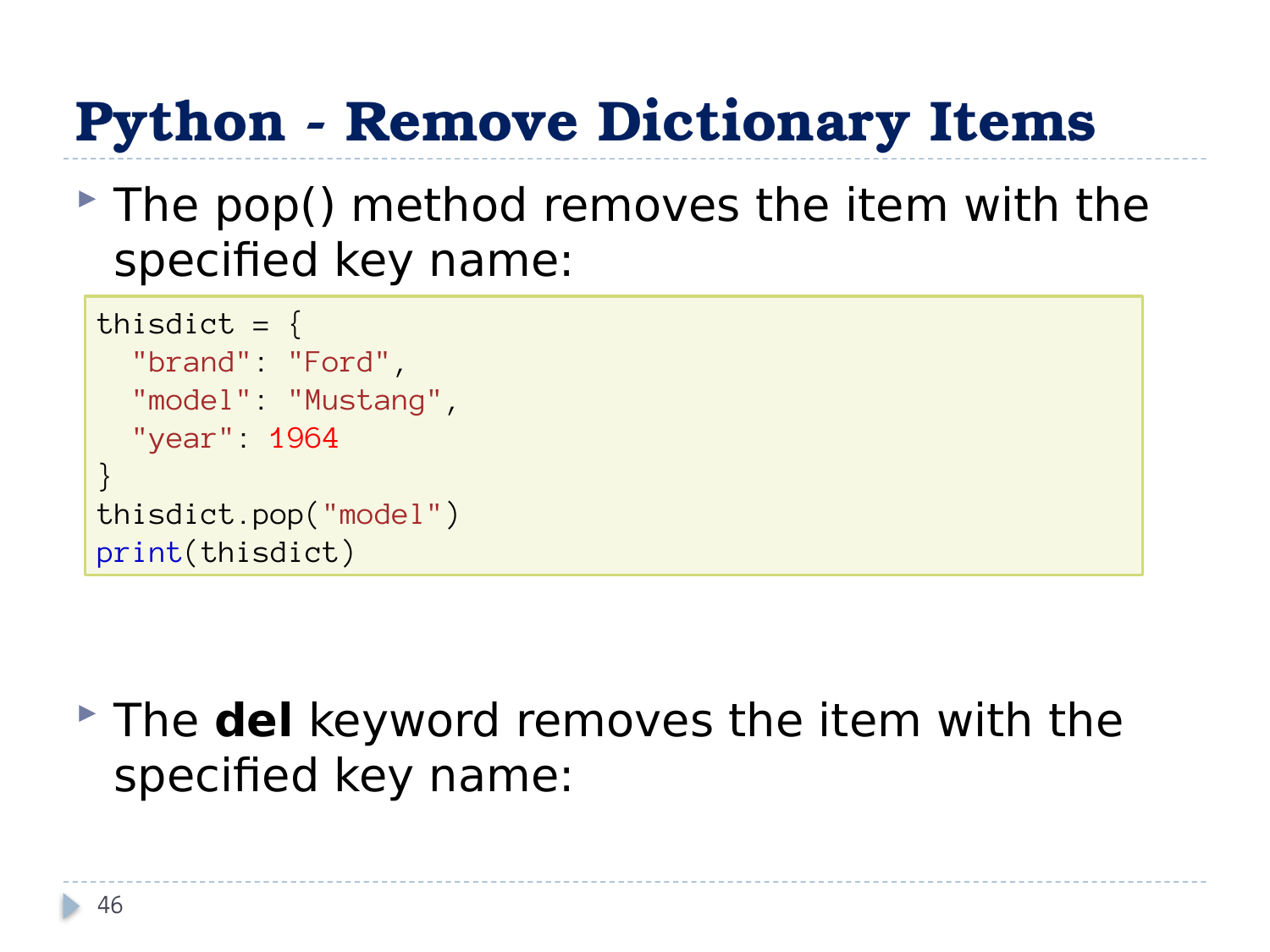

# Python - Remove Dictionary Items
The pop() method removes the item with the specified key name:

The del keyword removes the item with the specified key name:
thisdict = {
  "brand": "Ford",
  "model": "Mustang",
  "year": 1964
}
thisdict.pop("model")
print(thisdict)
46